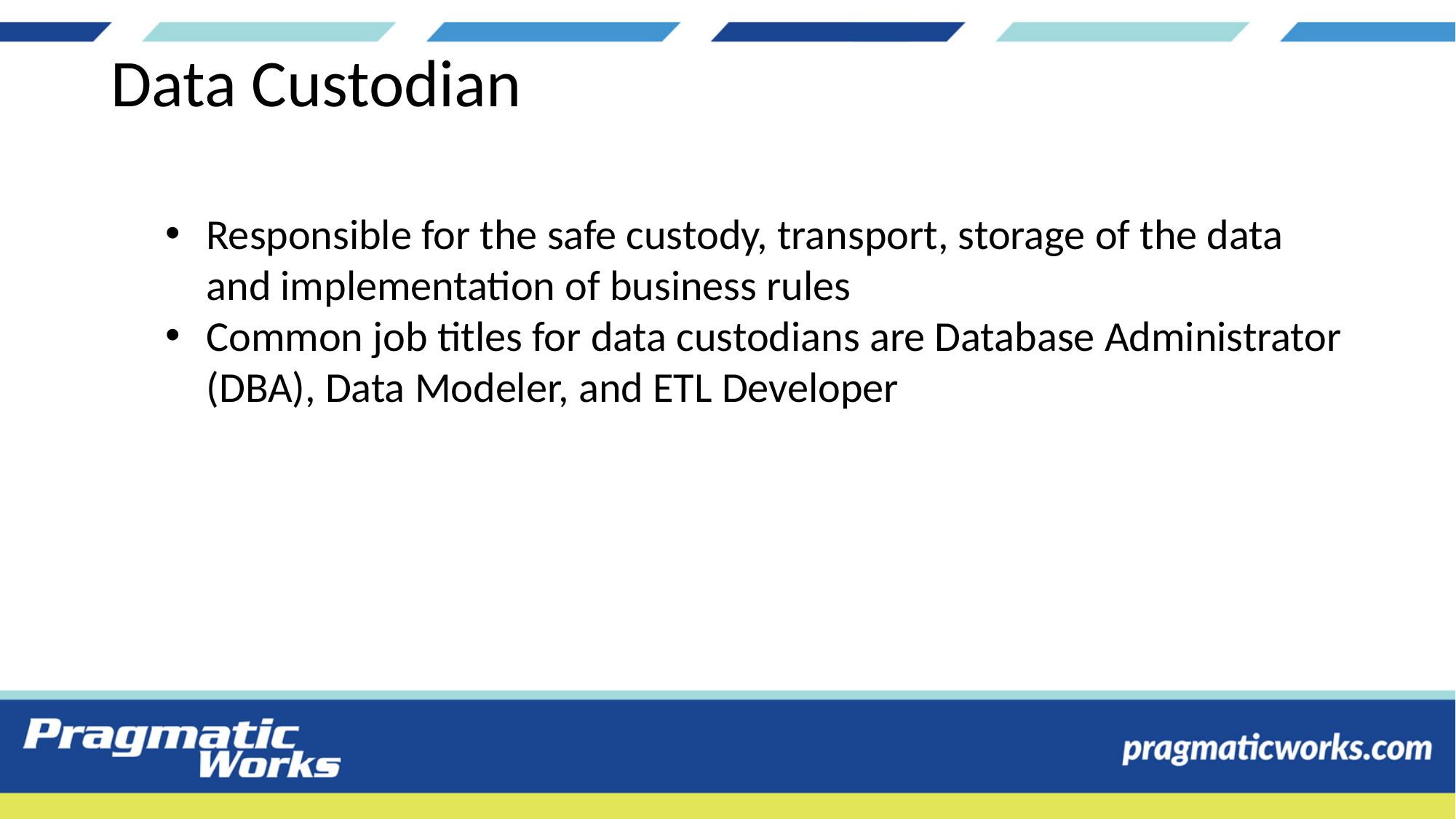

# Data Custodian
Responsible for the safe custody, transport, storage of the data and implementation of business rules
Common job titles for data custodians are Database Administrator (DBA), Data Modeler, and ETL Developer